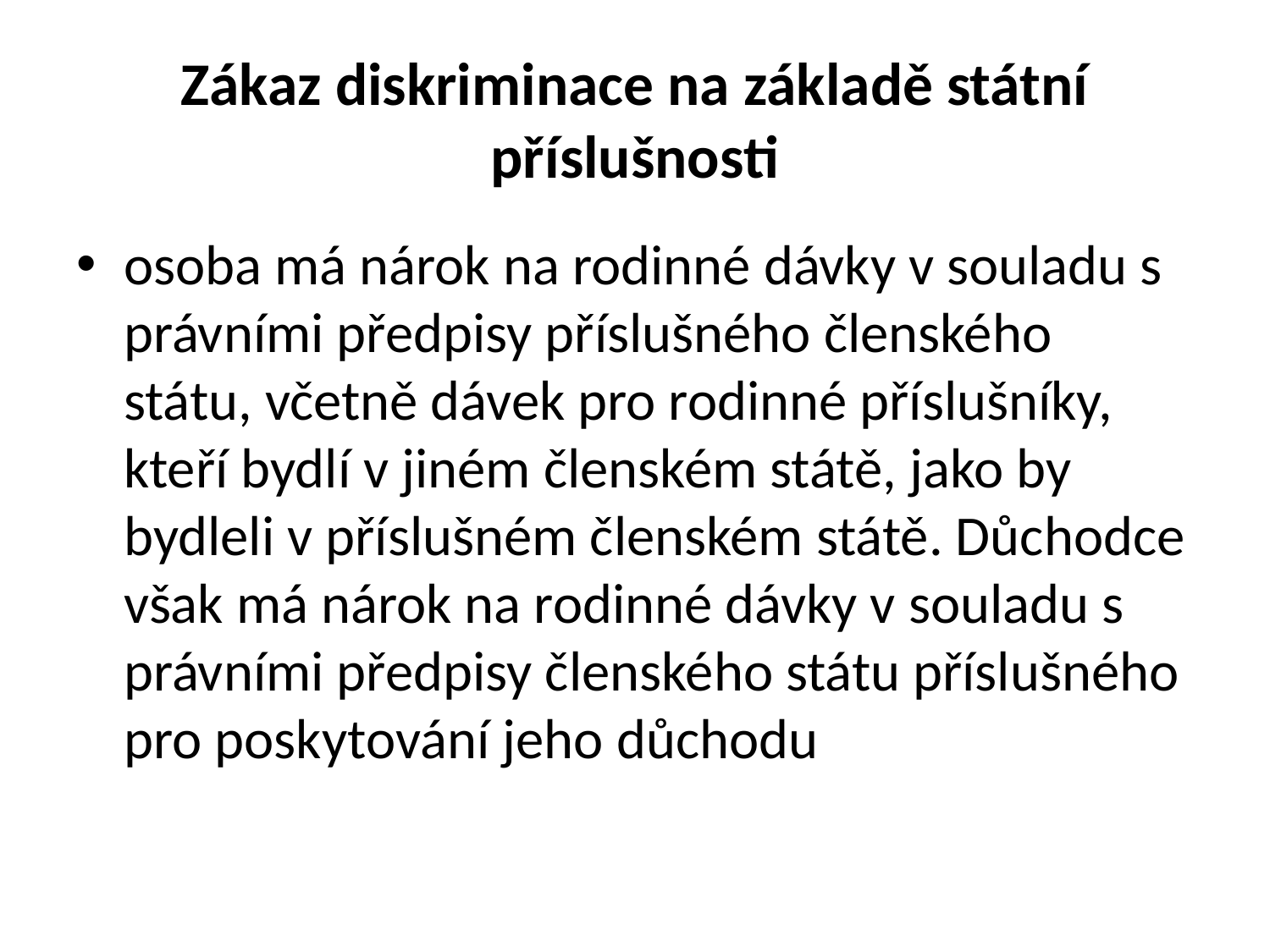

# Zákaz diskriminace na základě státní příslušnosti
osoba má nárok na rodinné dávky v souladu s právními předpisy příslušného členského státu, včetně dávek pro rodinné příslušníky, kteří bydlí v jiném členském státě, jako by bydleli v příslušném členském státě. Důchodce však má nárok na rodinné dávky v souladu s právními předpisy členského státu příslušného pro poskytování jeho důchodu